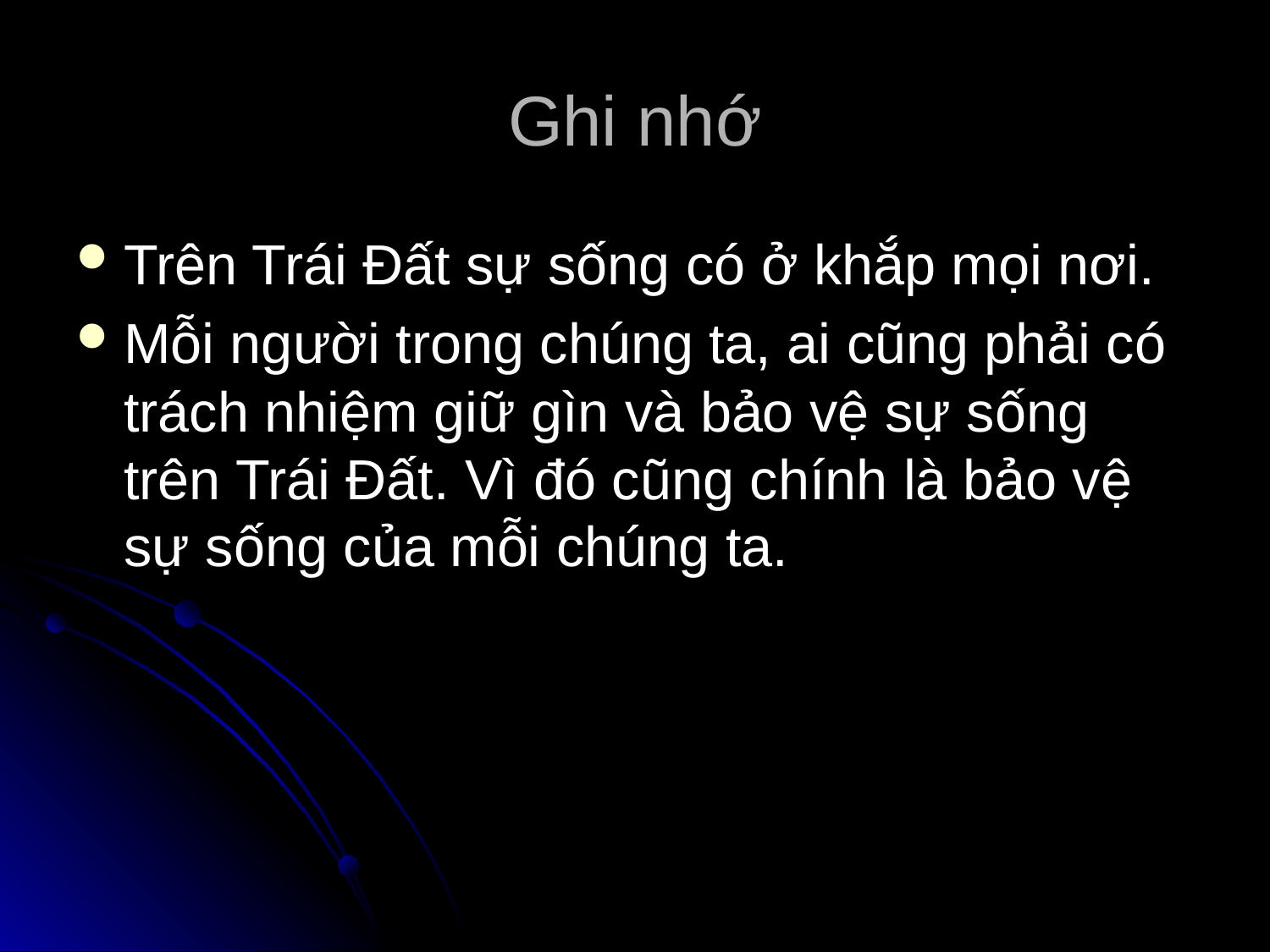

# Ghi nhớ
Trên Trái Đất sự sống có ở khắp mọi nơi.
Mỗi người trong chúng ta, ai cũng phải có trách nhiệm giữ gìn và bảo vệ sự sống trên Trái Đất. Vì đó cũng chính là bảo vệ sự sống của mỗi chúng ta.